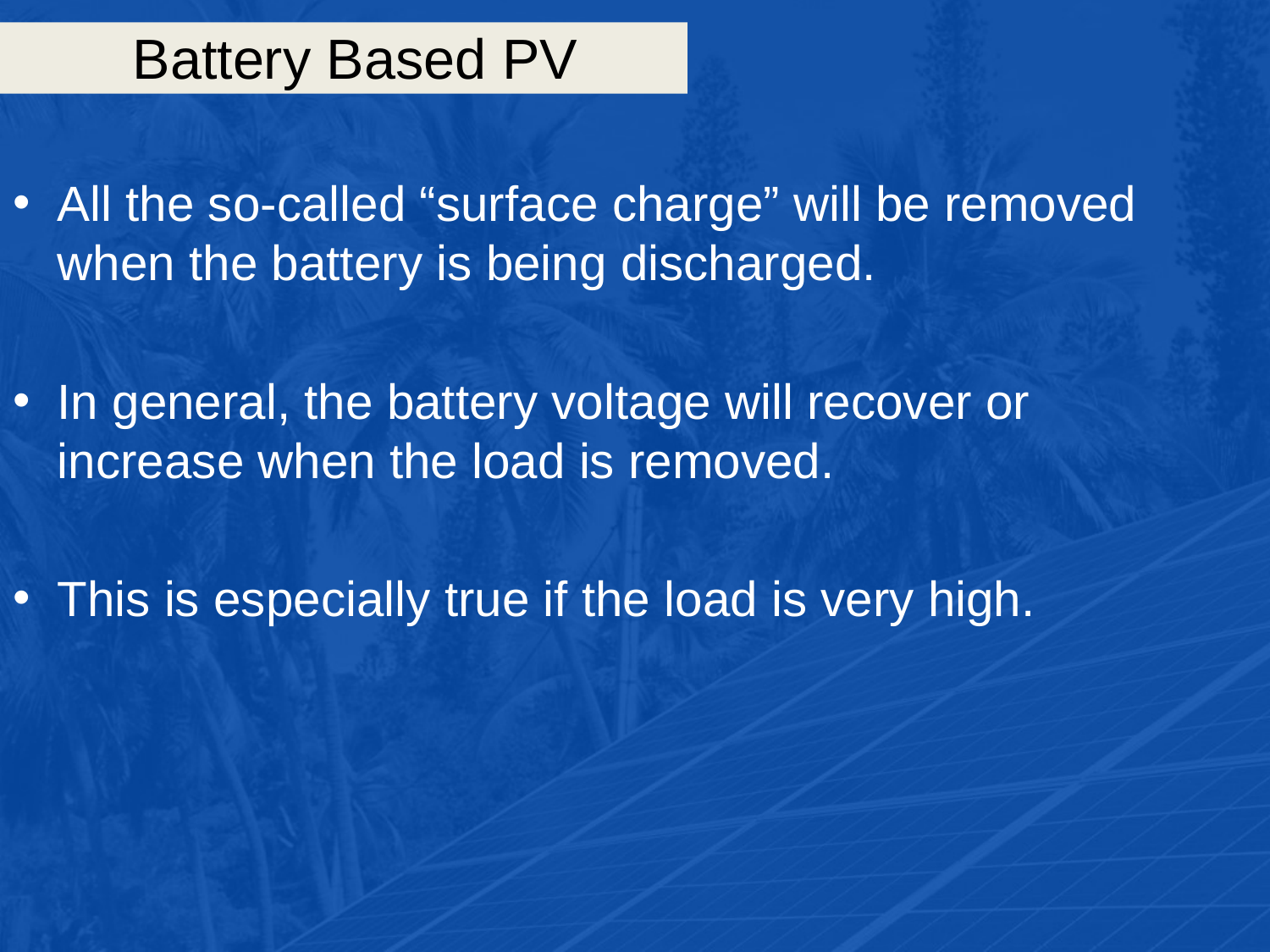

# Battery Based PV
All the so-called “surface charge” will be removed when the battery is being discharged.

In general, the battery voltage will recover or increase when the load is removed.

This is especially true if the load is very high.